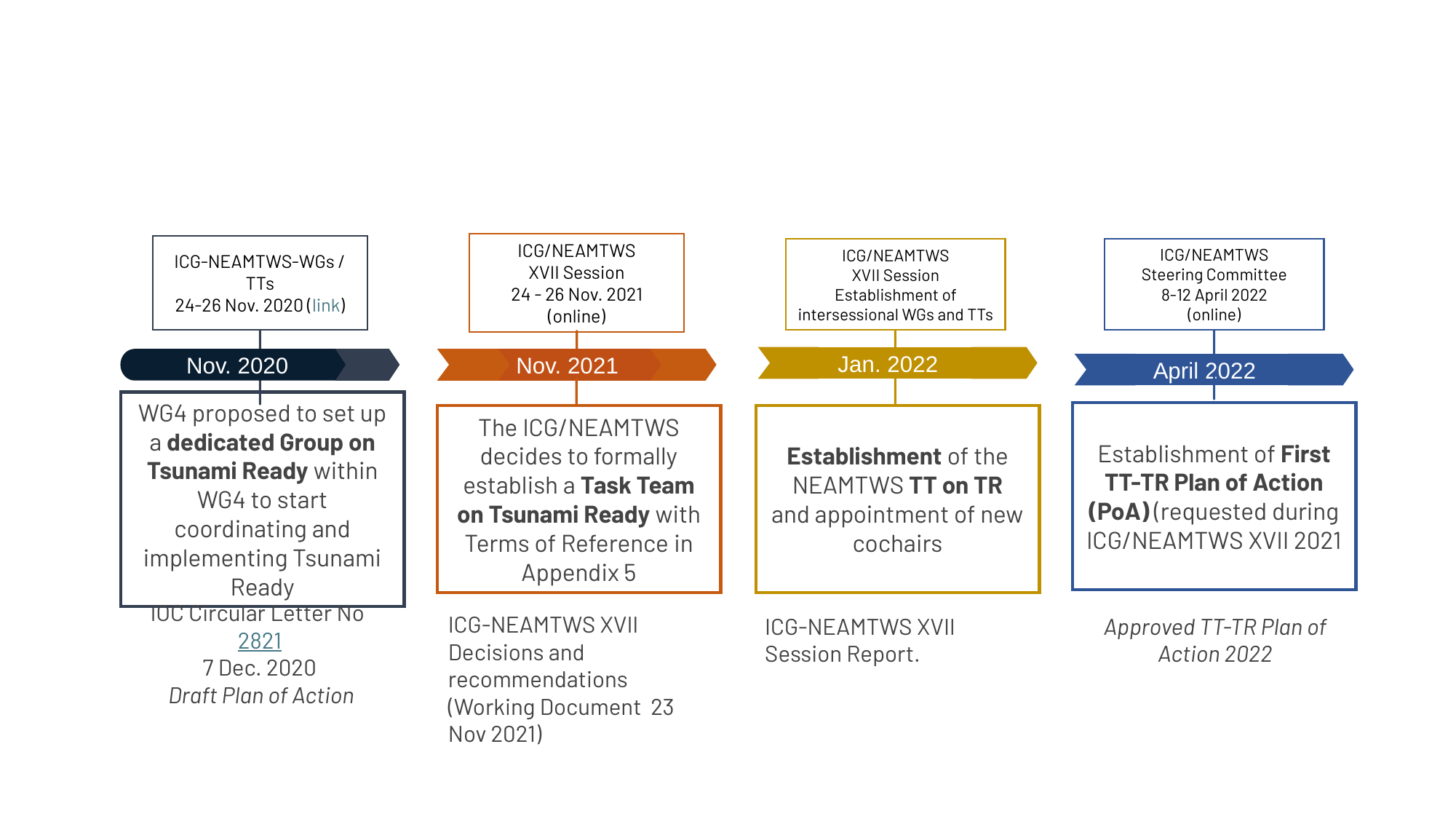

ICG/NEAMTWS
XVII Session
24 - 26 Nov. 2021
(online)
ICG-NEAMTWS-WGs / TTs
24-26 Nov. 2020 (link)
ICG/NEAMTWS
Steering Committee
8-12 April 2022
(online)
ICG/NEAMTWS
XVII Session
Establishment of intersessional WGs and TTs

Jan. 2022

Nov. 2020

Nov. 2021

April 2022

Establishment of First TT-TR Plan of Action (PoA) (requested during ICG/NEAMTWS XVII 2021
WG4 proposed to set up a dedicated Group on Tsunami Ready within WG4 to start coordinating and implementing Tsunami Ready
Establishment of the NEAMTWS TT on TR
and appointment of new cochairs
The ICG/NEAMTWS decides to formally establish a Task Team on Tsunami Ready with Terms of Reference in Appendix 5
IOC Circular Letter No 2821
7 Dec. 2020
ICG-NEAMTWS XVII Decisions and recommendations
(Working Document  23 Nov 2021)
ICG-NEAMTWS XVII Session Report.
Approved TT-TR Plan of Action 2022
Draft Plan of Action